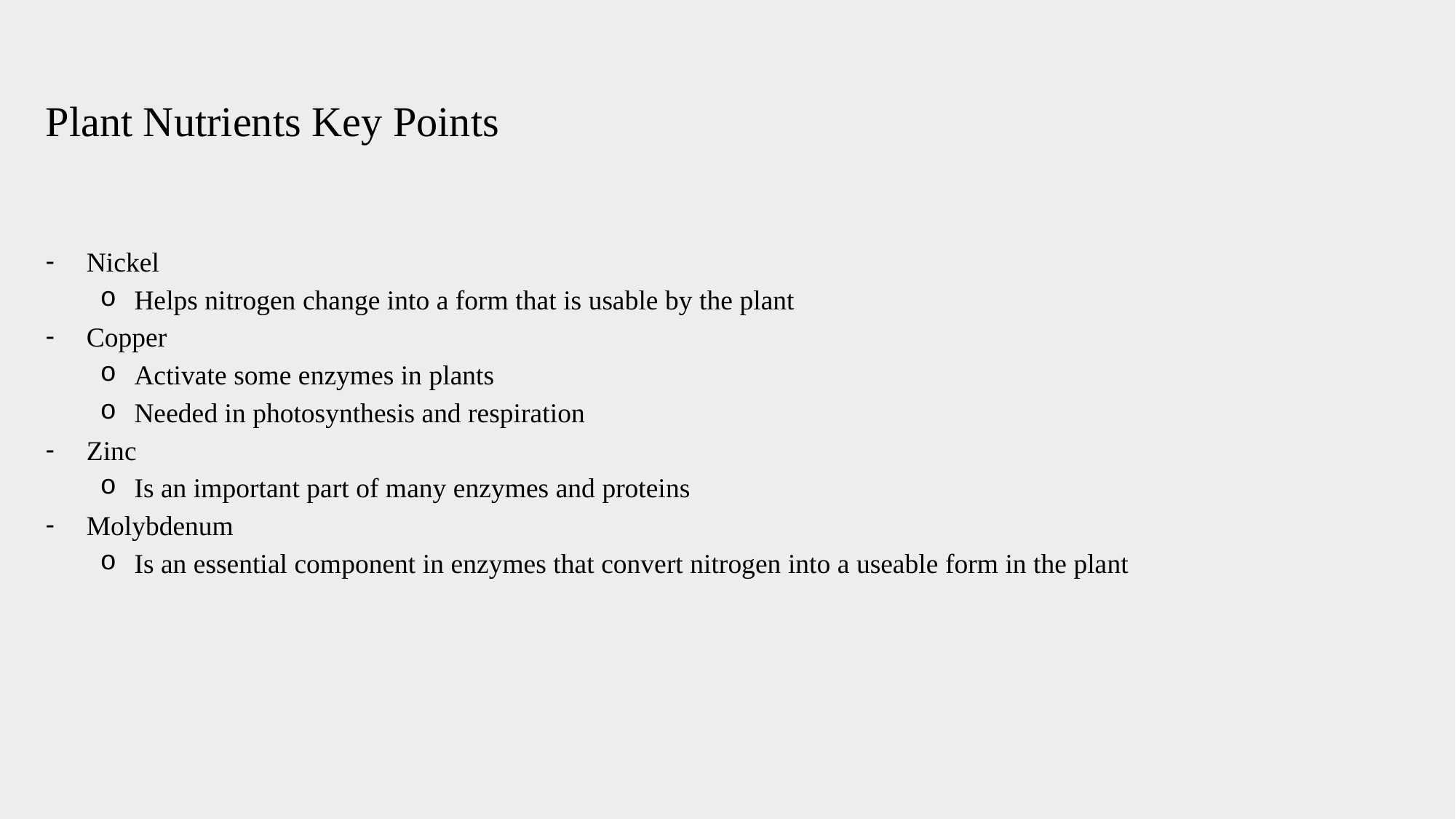

Plant Nutrients Key Points
Nickel
Helps nitrogen change into a form that is usable by the plant
Copper
Activate some enzymes in plants
Needed in photosynthesis and respiration
Zinc
Is an important part of many enzymes and proteins
Molybdenum
Is an essential component in enzymes that convert nitrogen into a useable form in the plant